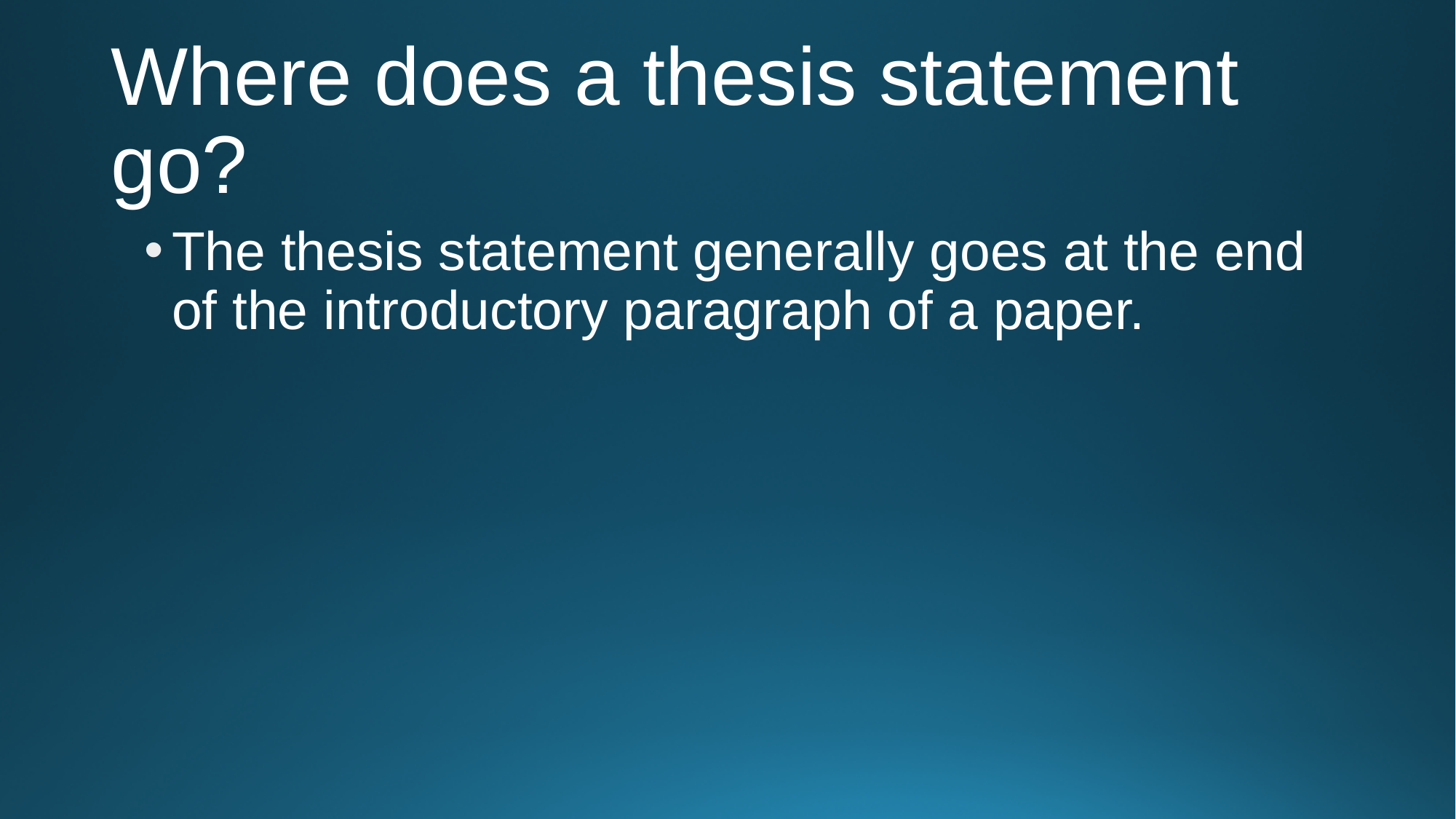

# Where does a thesis statement go?
The thesis statement generally goes at the end of the introductory paragraph of a paper.